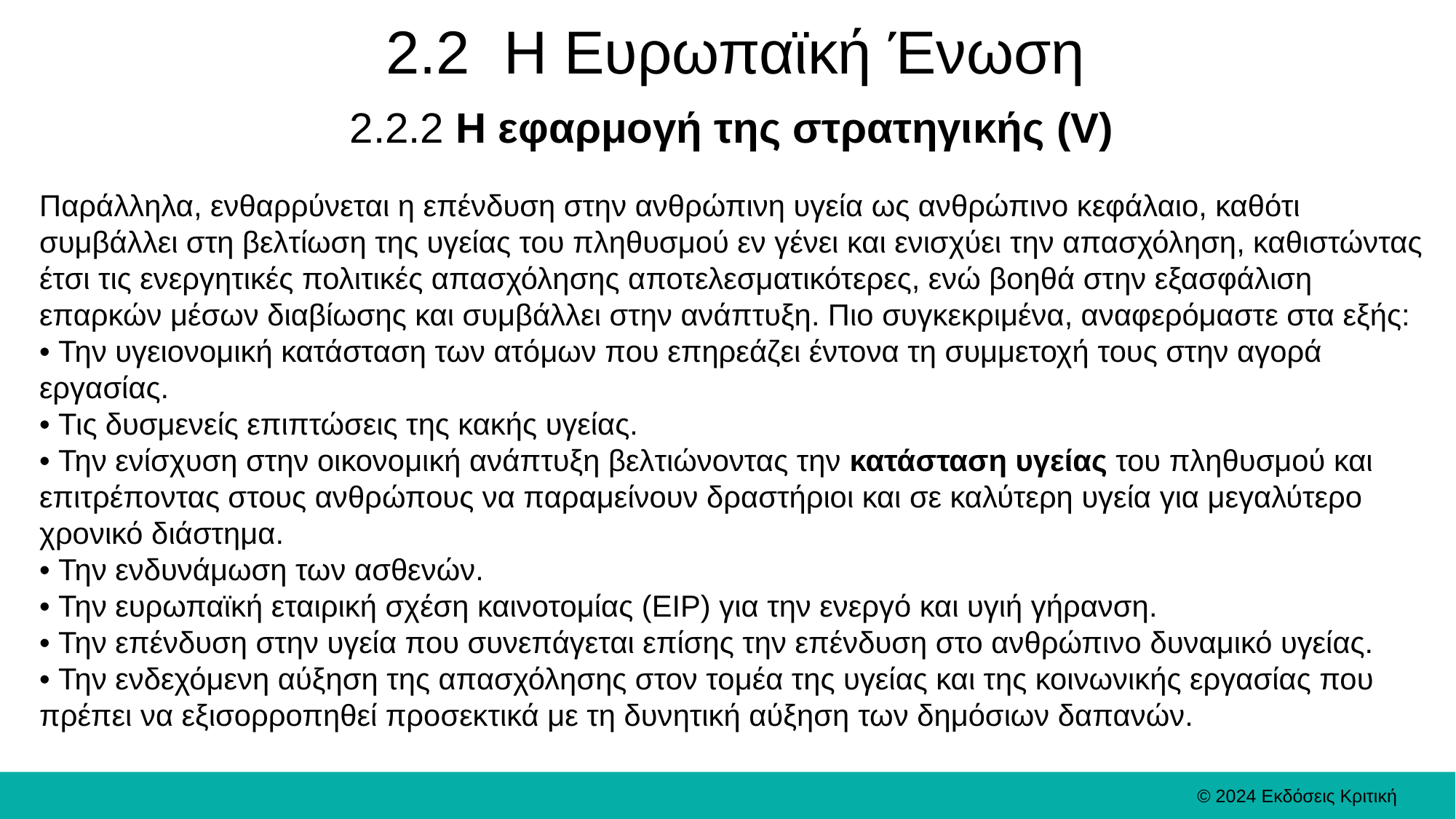

# 2.2  Η Ευρωπαϊκή Ένωση
2.2.2 Η εφαρμογή της στρατηγικής (V)

Παράλληλα, ενθαρρύνεται η επένδυση στην ανθρώπινη υγεία ως ανθρώπινο κεφάλαιο, καθότι συμβάλλει στη βελτίωση της υγείας του πληθυσμού εν γένει και ενισχύει την απασχόληση, καθιστώντας έτσι τις ενεργητικές πολιτικές απασχόλησης αποτελεσματικότερες, ενώ βοηθά στην εξασφάλιση επαρκών μέσων διαβίωσης και συμβάλλει στην ανάπτυξη. Πιο συγκεκριμένα, αναφερόμαστε στα εξής:
• Την υγειονομική κατάσταση των ατόμων που επηρεάζει έντονα τη συμμετοχή τους στην αγορά εργασίας.
• Τις δυσμενείς επιπτώσεις της κακής υγείας.
• Την ενίσχυση στην οικονομική ανάπτυξη βελτιώνοντας την κατάσταση υγείας του πληθυσμού και επιτρέποντας στους ανθρώπους να παραμείνουν δραστήριοι και σε καλύτερη υγεία για μεγαλύτερο χρονικό διάστημα.
• Την ενδυνάμωση των ασθενών.
• Την ευρωπαϊκή εταιρική σχέση καινοτομίας (EIP) για την ενεργό και υγιή γήρανση.
• Την επένδυση στην υγεία που συνεπάγεται επίσης την επένδυση στο ανθρώπινο δυναμικό υγείας.
• Την ενδεχόμενη αύξηση της απασχόλησης στον τομέα της υγείας και της κοινωνικής εργασίας που πρέπει να εξισορροπηθεί προσεκτικά με τη δυνητική αύξηση των δημόσιων δαπανών.

© 2024 Εκδόσεις Κριτική